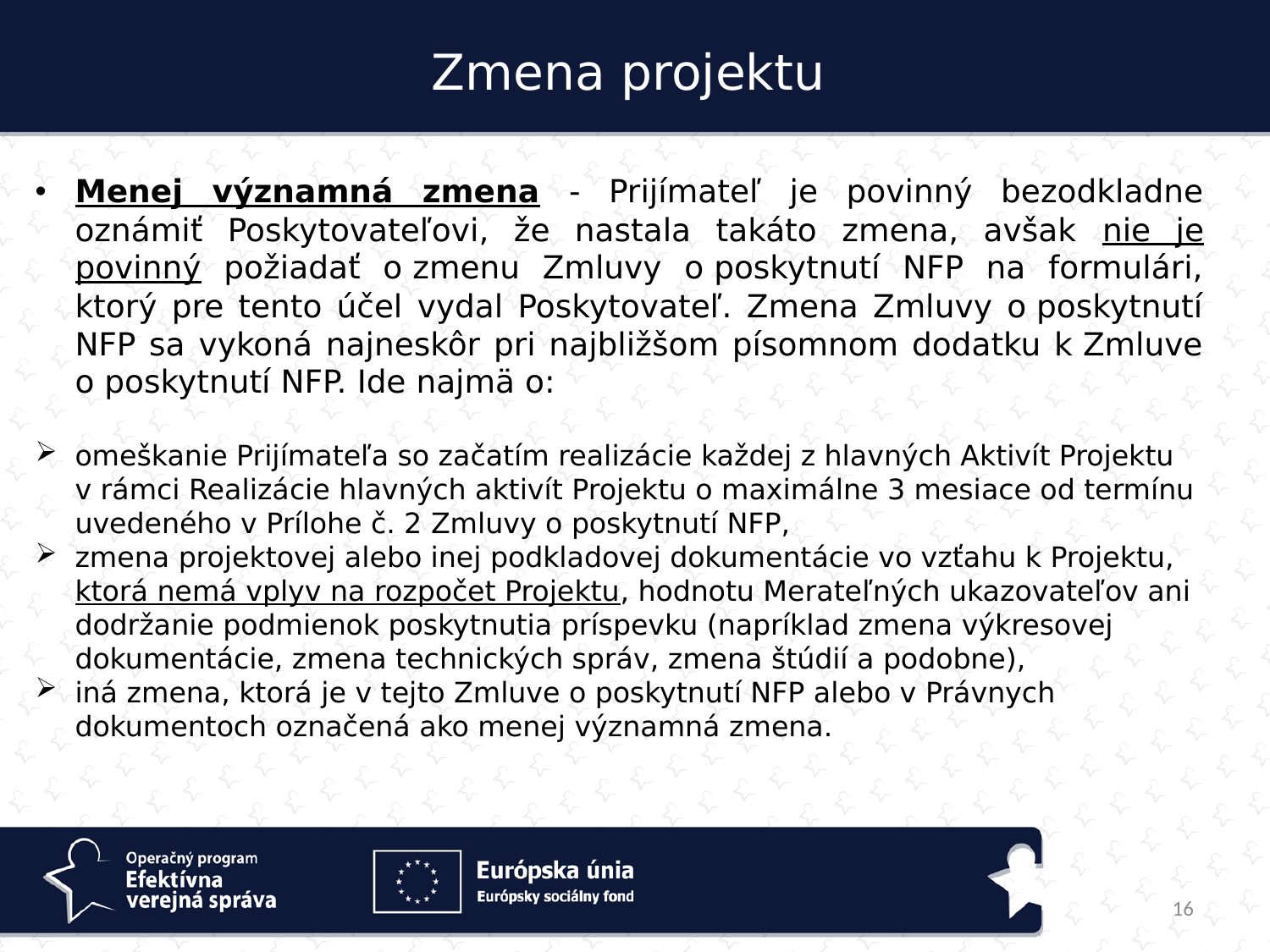

Zmena projektu
Menej významná zmena - Prijímateľ je povinný bezodkladne oznámiť Poskytovateľovi, že nastala takáto zmena, avšak nie je povinný požiadať o zmenu Zmluvy o poskytnutí NFP na formulári, ktorý pre tento účel vydal Poskytovateľ. Zmena Zmluvy o poskytnutí NFP sa vykoná najneskôr pri najbližšom písomnom dodatku k Zmluve o poskytnutí NFP. Ide najmä o:

omeškanie Prijímateľa so začatím realizácie každej z hlavných Aktivít Projektu  v rámci Realizácie hlavných aktivít Projektu o maximálne 3 mesiace od termínu uvedeného v Prílohe č. 2 Zmluvy o poskytnutí NFP,
zmena projektovej alebo inej podkladovej dokumentácie vo vzťahu k Projektu, ktorá nemá vplyv na rozpočet Projektu, hodnotu Merateľných ukazovateľov ani dodržanie podmienok poskytnutia príspevku (napríklad zmena výkresovej dokumentácie, zmena technických správ, zmena štúdií a podobne),
iná zmena, ktorá je v tejto Zmluve o poskytnutí NFP alebo v Právnych dokumentoch označená ako menej významná zmena.

Zmena projektu

16